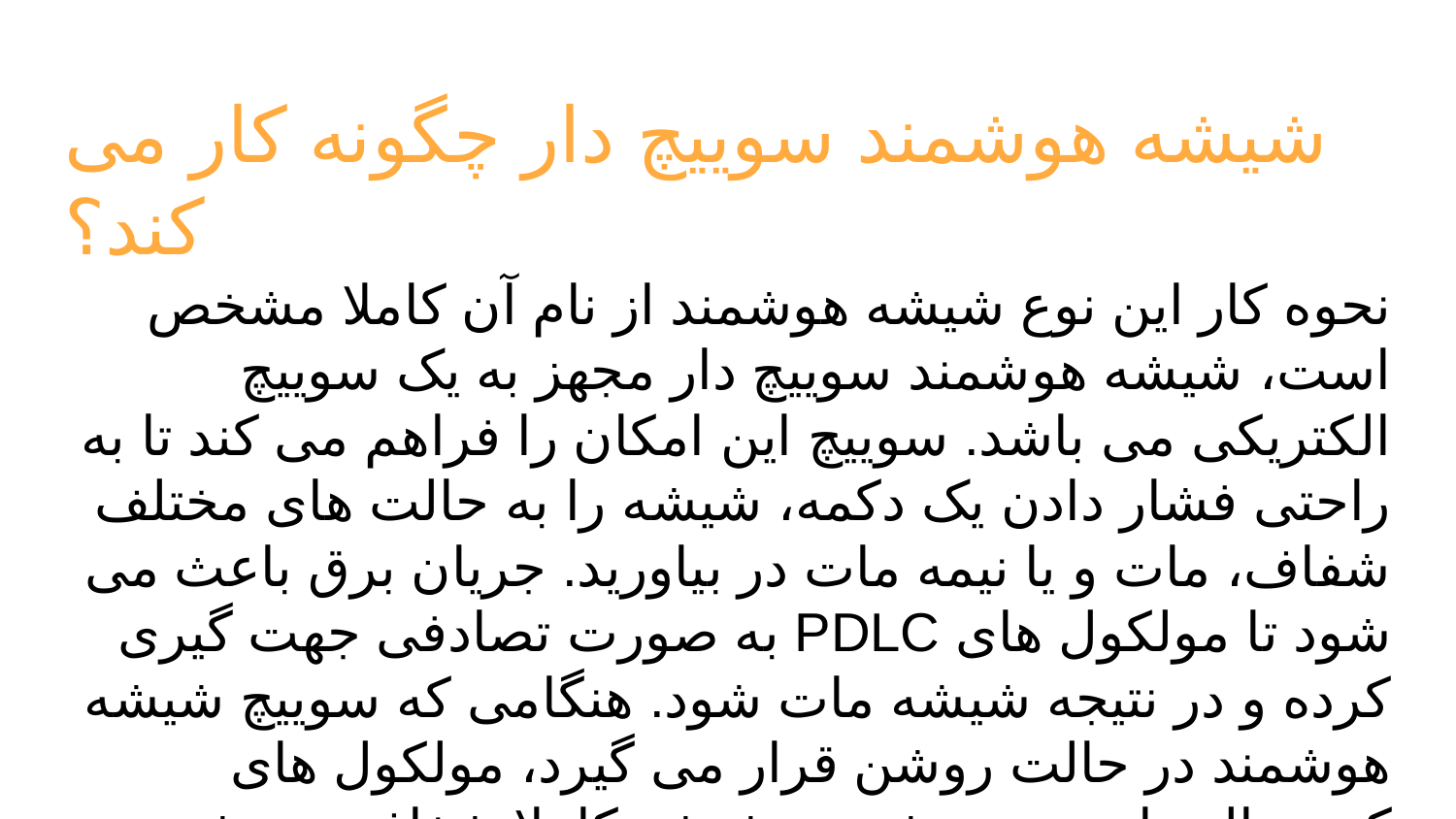

# شیشه هوشمند سوییچ دار چگونه کار می کند؟
نحوه کار این نوع شیشه هوشمند از نام آن کاملا مشخص است، شیشه هوشمند سوییچ دار مجهز به یک سوییچ الکتریکی می باشد. سوییچ این امکان را فراهم می کند تا به راحتی فشار دادن یک دکمه، شیشه را به حالت های مختلف شفاف، مات و یا نیمه مات در بیاورید. جریان برق باعث می شود تا مولکول های PDLC به صورت تصادفی جهت گیری کرده و در نتیجه شیشه مات شود. هنگامی که سوییچ شیشه هوشمند در حالت روشن قرار می گیرد، مولکول های کریستال مایع مرتب شده و شیشه کاملا شفاف می شود.